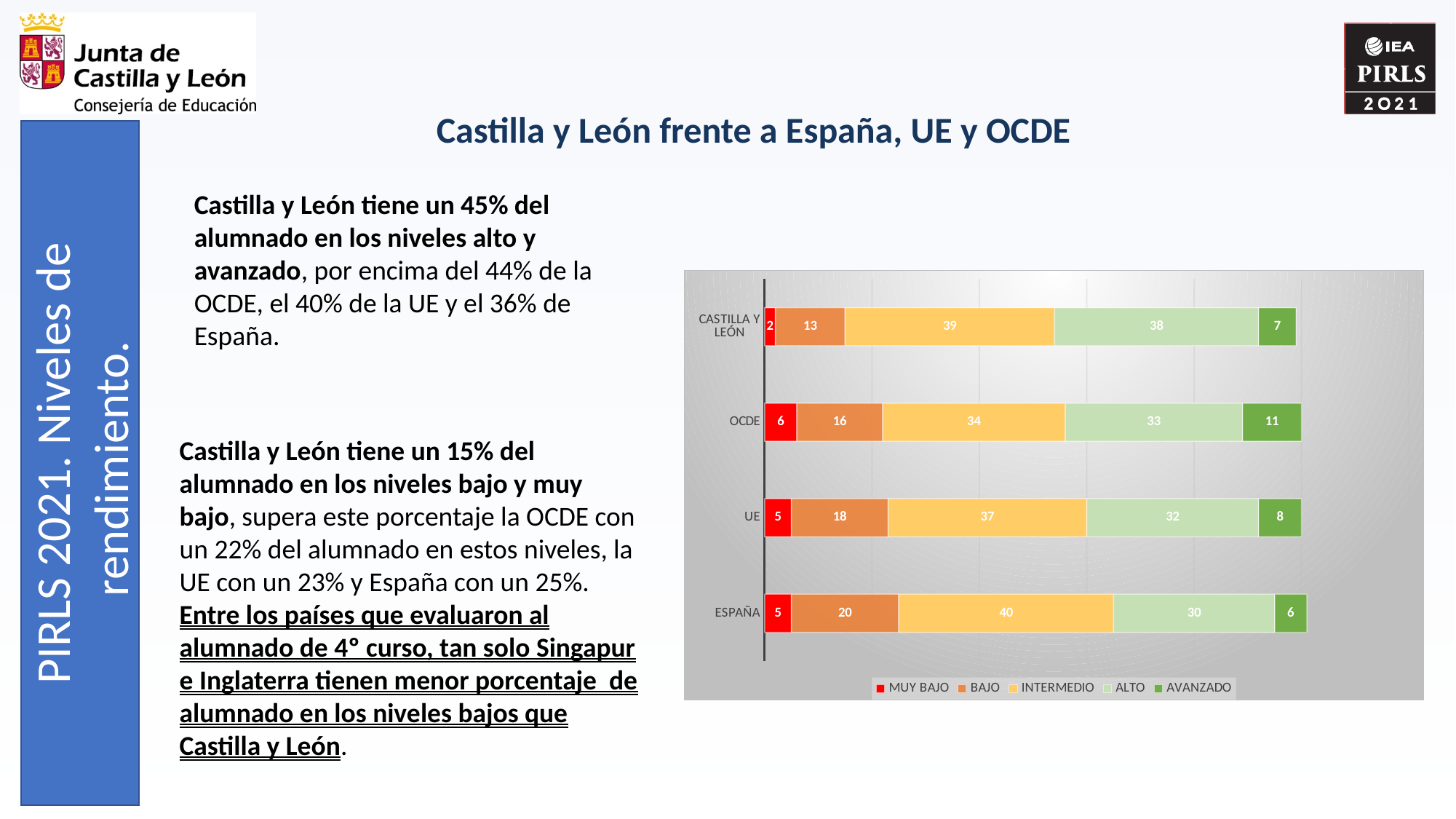

Castilla y León frente a España, UE y OCDE
Castilla y León tiene un 45% del alumnado en los niveles alto y avanzado, por encima del 44% de la OCDE, el 40% de la UE y el 36% de España.

### Chart

| Category | MUY BAJO | BAJO | INTERMEDIO | ALTO | AVANZADO |
|---|---|---|---|---|---|
| ESPAÑA | 5.0 | 20.0 | 40.0 | 30.0 | 6.0 |
| UE | 5.0 | 18.0 | 37.0 | 32.0 | 8.0 |
| OCDE | 6.0 | 16.0 | 34.0 | 33.0 | 11.0 |
| CASTILLA Y LEÓN | 2.0 | 13.0 | 39.0 | 38.0 | 7.0 |
PIRLS 2021. Niveles de rendimiento.
Castilla y León tiene un 15% del alumnado en los niveles bajo y muy bajo, supera este porcentaje la OCDE con un 22% del alumnado en estos niveles, la UE con un 23% y España con un 25%. Entre los países que evaluaron al alumnado de 4º curso, tan solo Singapur e Inglaterra tienen menor porcentaje  de alumnado en los niveles bajos que Castilla y León.